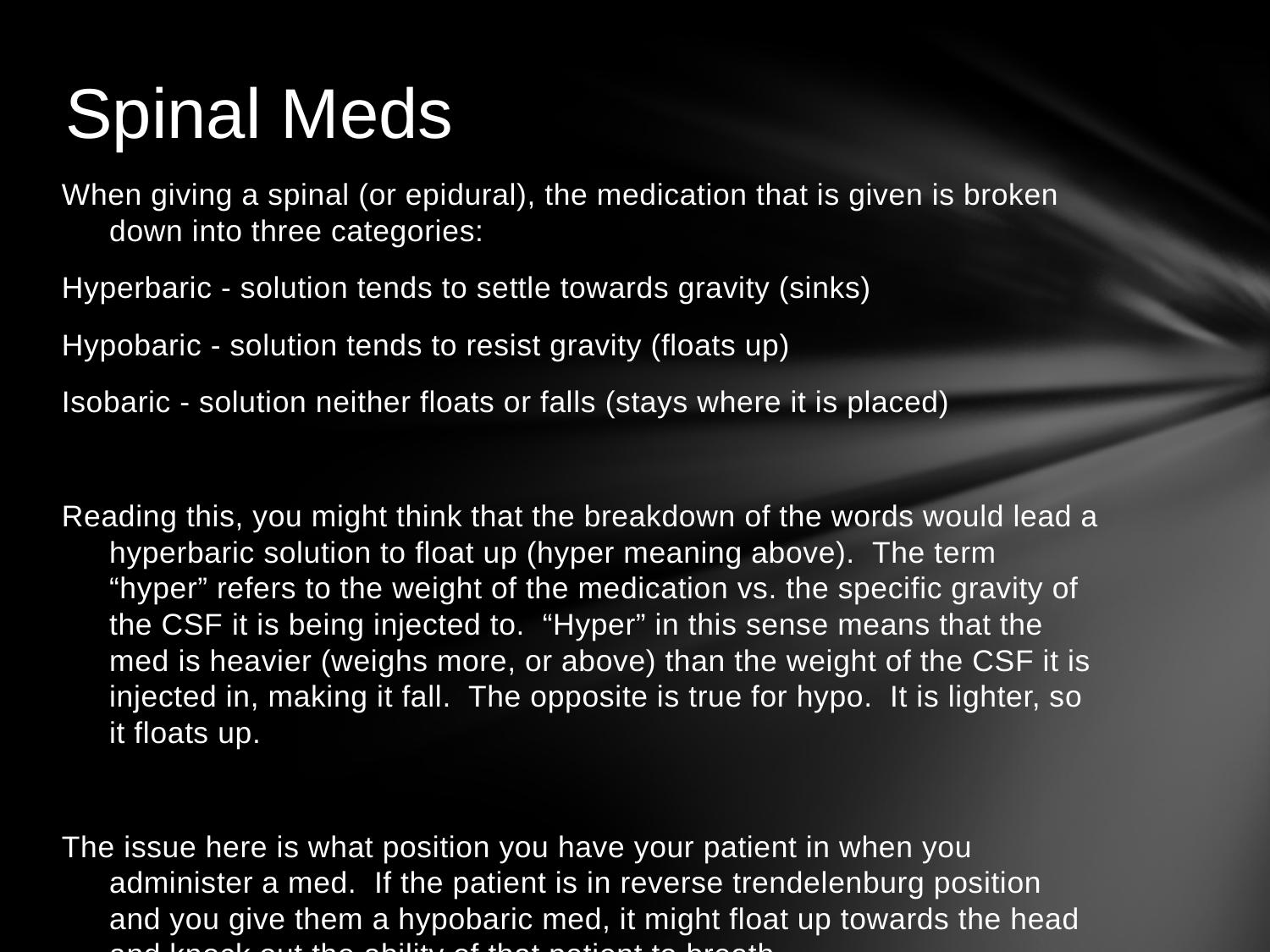

# Spinal Meds
When giving a spinal (or epidural), the medication that is given is broken down into three categories:
Hyperbaric - solution tends to settle towards gravity (sinks)
Hypobaric - solution tends to resist gravity (floats up)
Isobaric - solution neither floats or falls (stays where it is placed)

Reading this, you might think that the breakdown of the words would lead a hyperbaric solution to float up (hyper meaning above).  The term “hyper” refers to the weight of the medication vs. the specific gravity of the CSF it is being injected to.  “Hyper” in this sense means that the med is heavier (weighs more, or above) than the weight of the CSF it is injected in, making it fall.  The opposite is true for hypo.  It is lighter, so it floats up.

The issue here is what position you have your patient in when you administer a med.  If the patient is in reverse trendelenburg position and you give them a hypobaric med, it might float up towards the head and knock out the ability of that patient to breath.